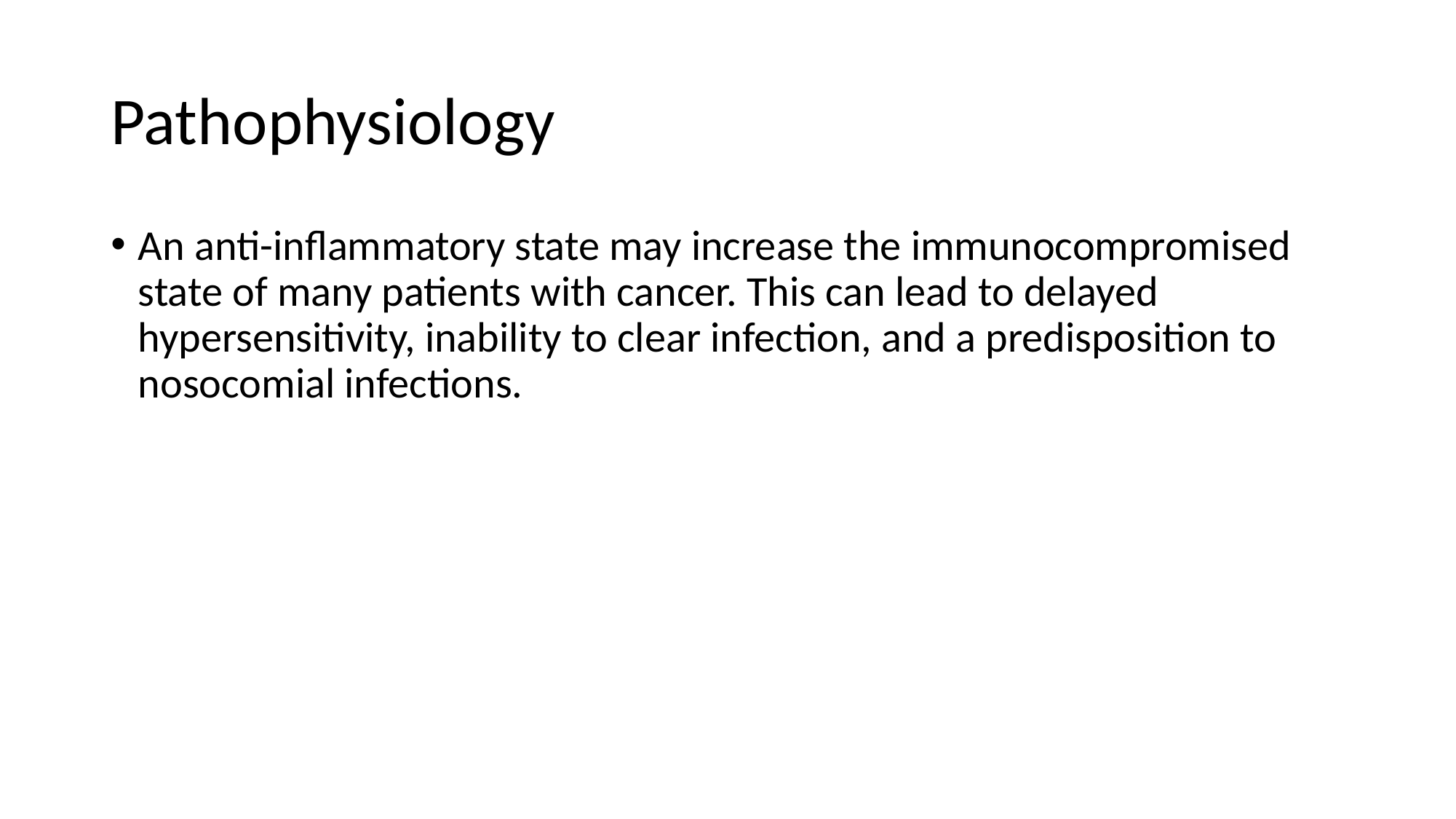

# Pathophysiology
An anti-inflammatory state may increase the immunocompromised state of many patients with cancer. This can lead to delayed hypersensitivity, inability to clear infection, and a predisposition to nosocomial infections.